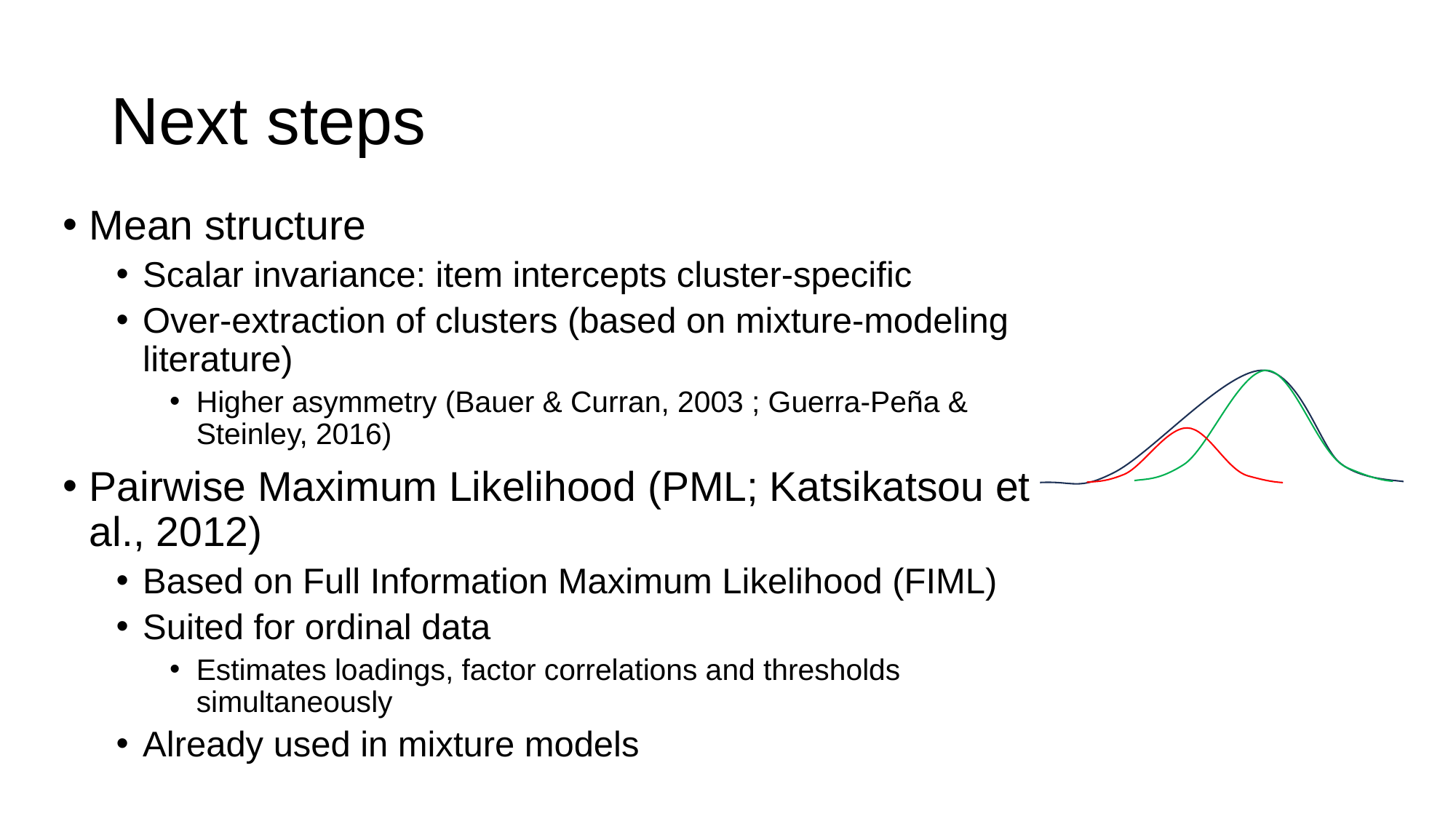

# Next steps
Mean structure
Scalar invariance: item intercepts cluster-specific
Over-extraction of clusters (based on mixture-modeling literature)
Higher asymmetry (Bauer & Curran, 2003 ; Guerra-Peña & Steinley, 2016)
Pairwise Maximum Likelihood (PML; Katsikatsou et al., 2012)
Based on Full Information Maximum Likelihood (FIML)
Suited for ordinal data
Estimates loadings, factor correlations and thresholds simultaneously
Already used in mixture models